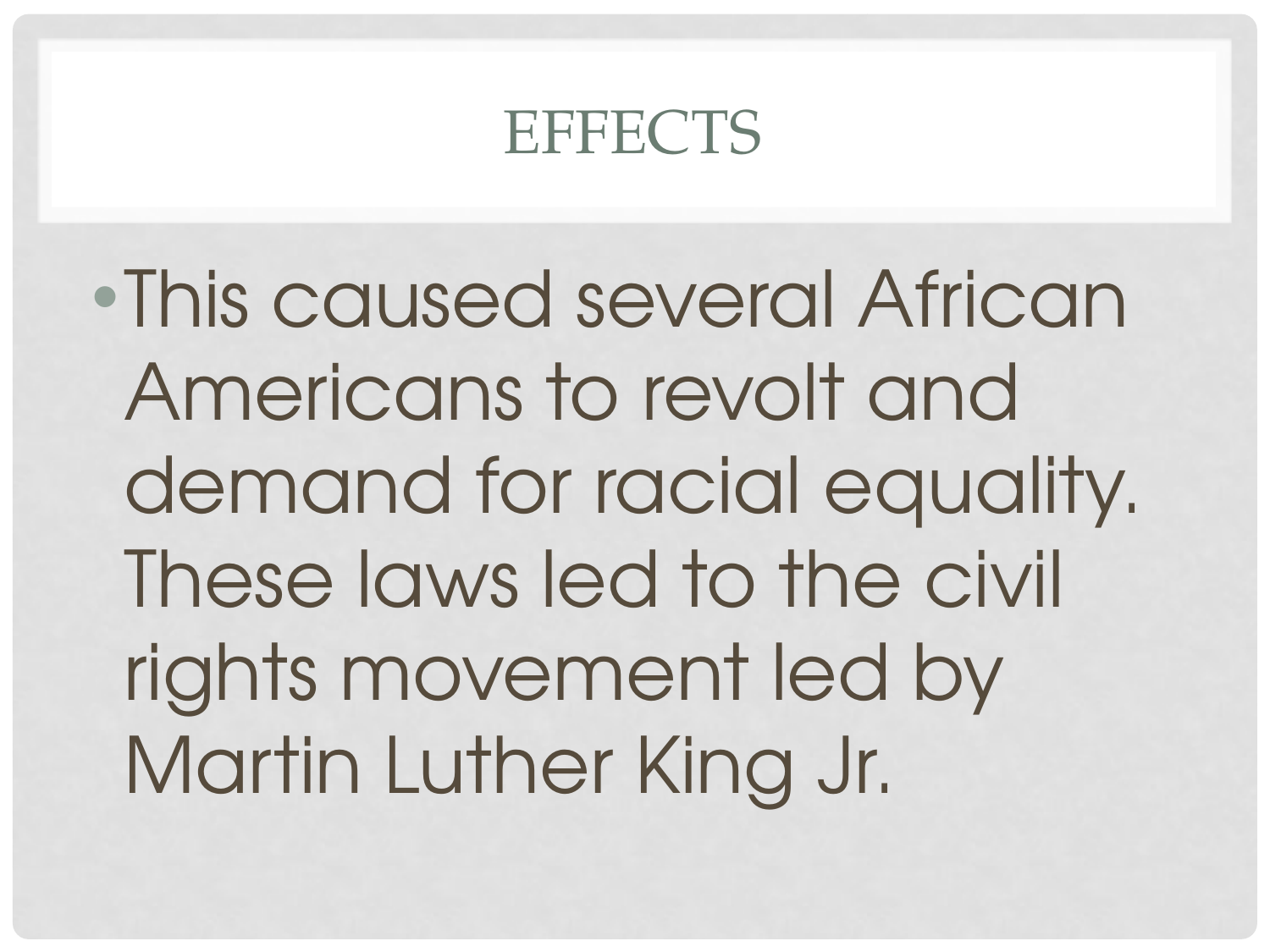

# Effects
This caused several African Americans to revolt and demand for racial equality. These laws led to the civil rights movement led by Martin Luther King Jr.